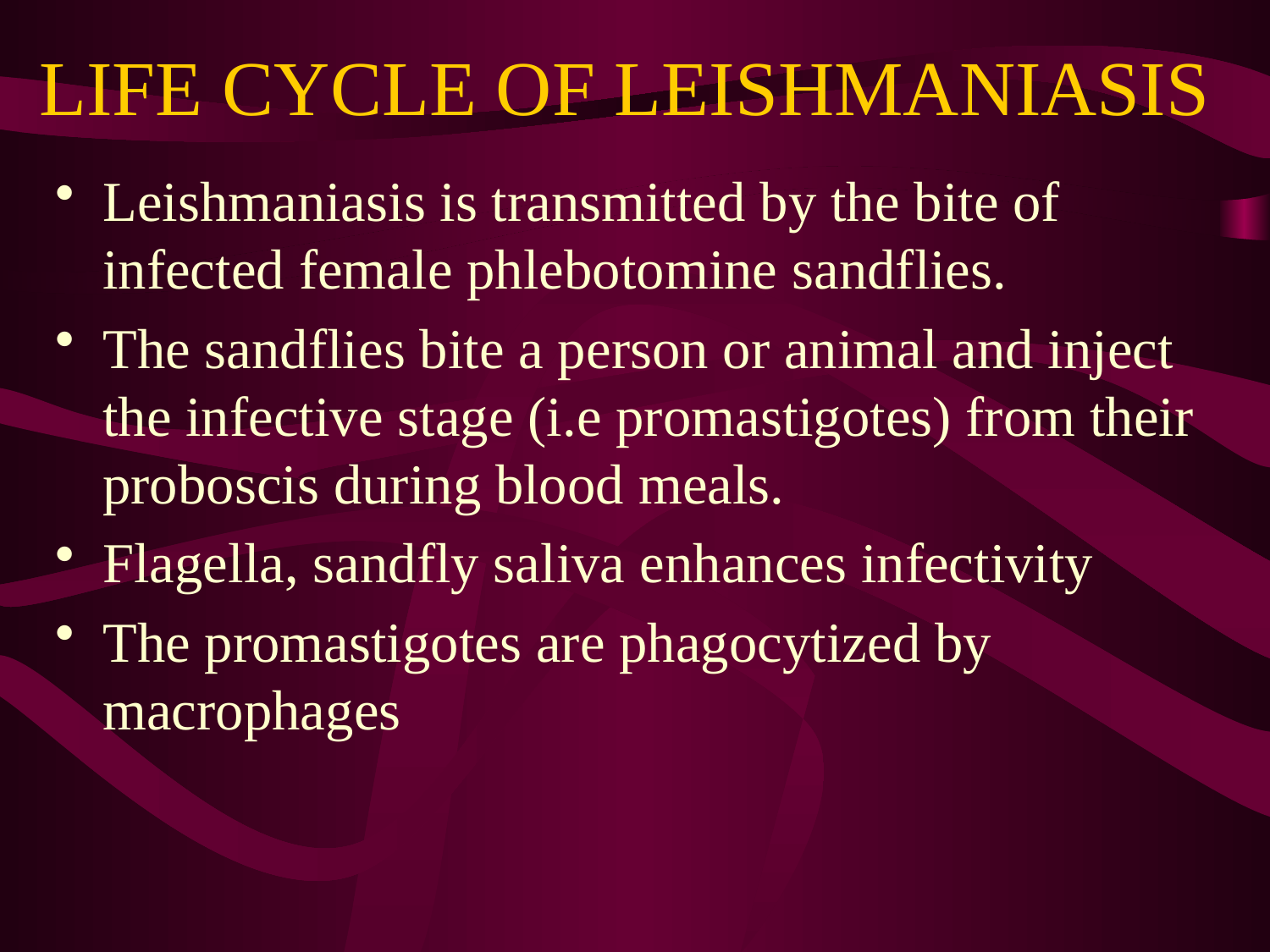

# LIFE CYCLE OF LEISHMANIASIS
Leishmaniasis is transmitted by the bite of infected female phlebotomine sandflies.
The sandflies bite a person or animal and inject the infective stage (i.e promastigotes) from their proboscis during blood meals.
Flagella, sandfly saliva enhances infectivity
The promastigotes are phagocytized by macrophages